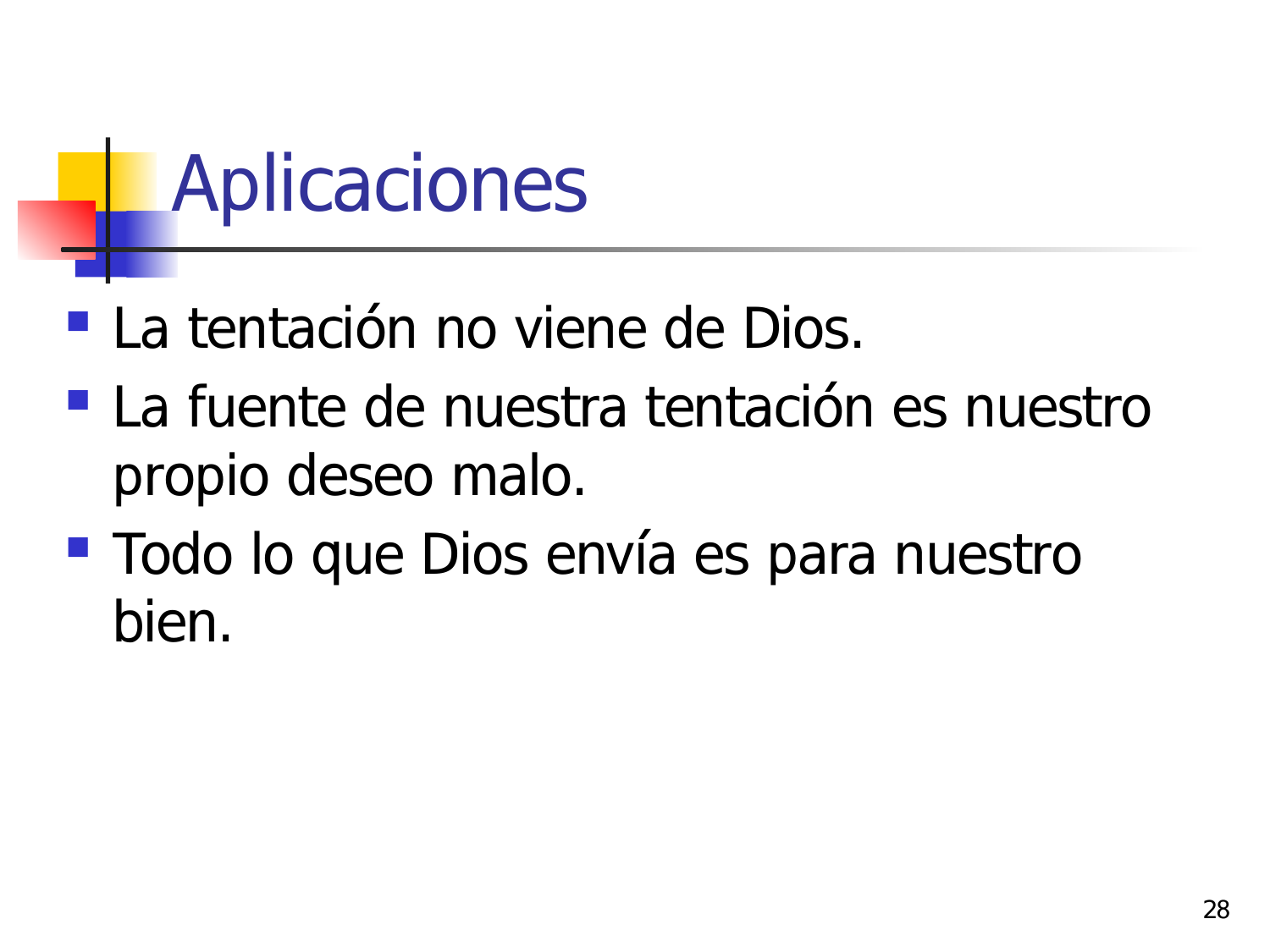

# Aplicaciones
La tentación no viene de Dios.
La fuente de nuestra tentación es nuestro propio deseo malo.
Todo lo que Dios envía es para nuestro bien.
28